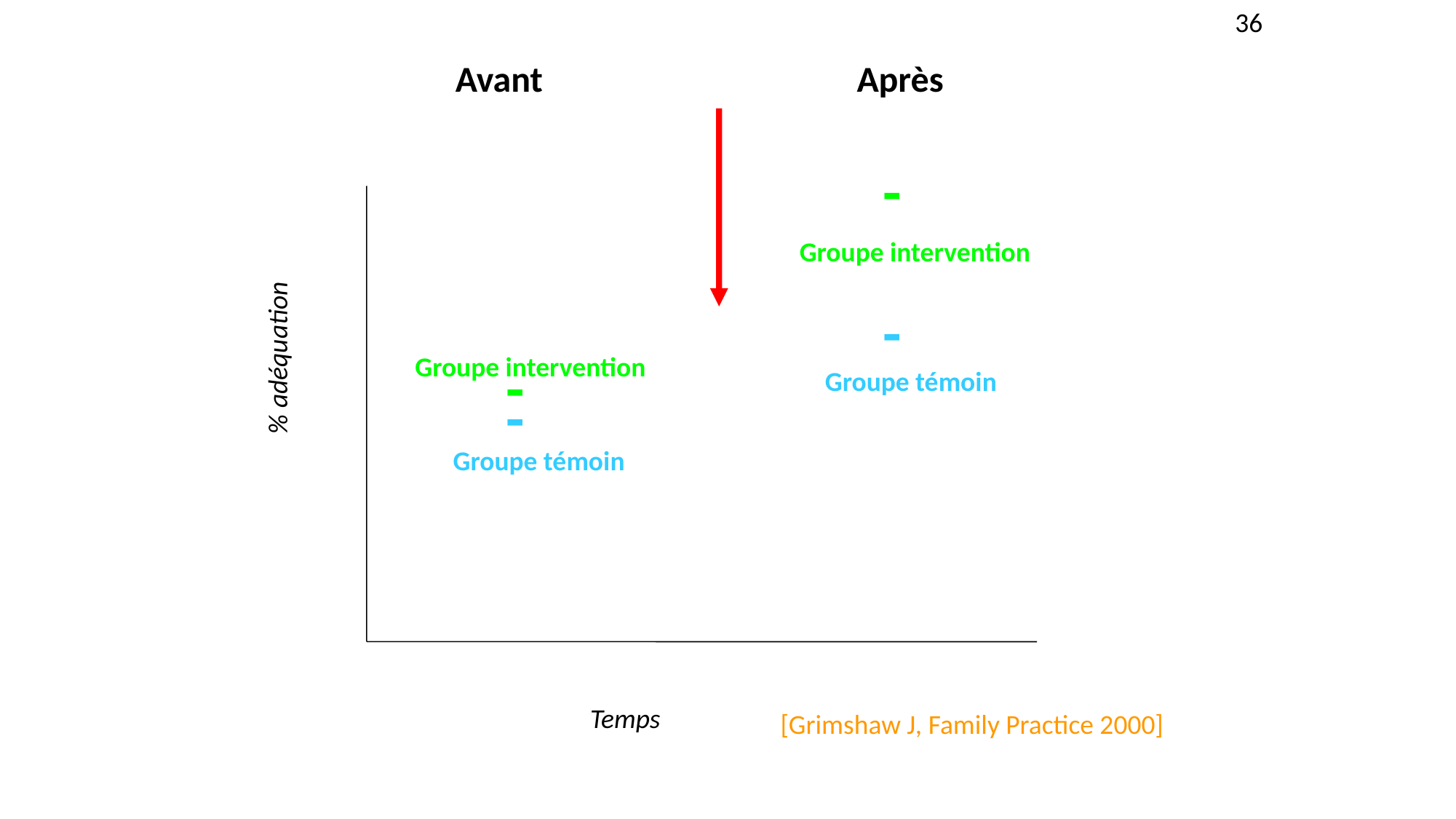

36

Avant
Après

-

Groupe intervention
-
% adéquation
Groupe intervention
-
Groupe témoin
-
Groupe témoin

Temps
[Grimshaw J, Family Practice 2000]